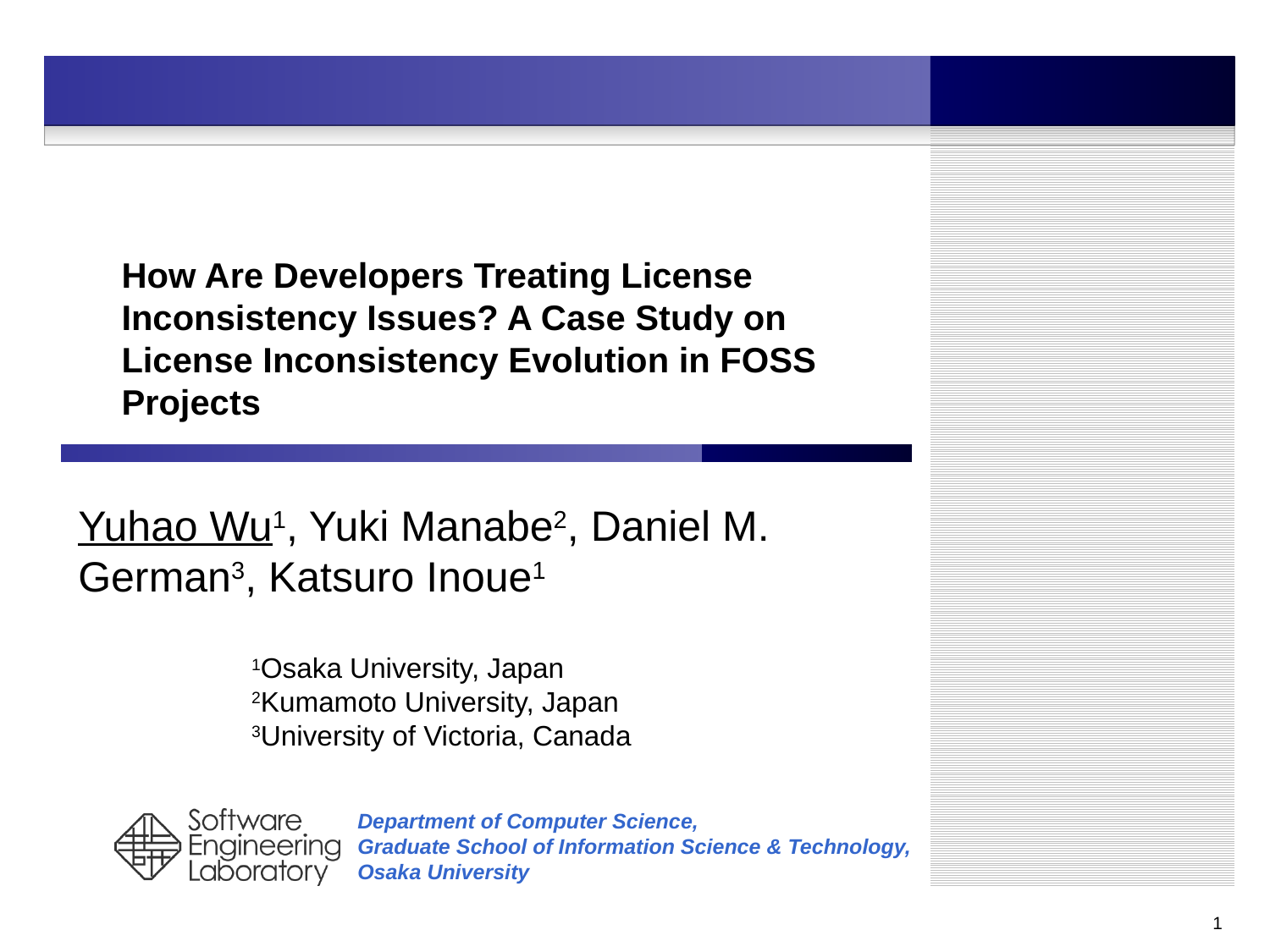

# How Are Developers Treating License Inconsistency Issues? A Case Study on License Inconsistency Evolution in FOSS Projects
Yuhao Wu1, Yuki Manabe2, Daniel M. German3, Katsuro Inoue1
1Osaka University, Japan
2Kumamoto University, Japan
3University of Victoria, Canada
1